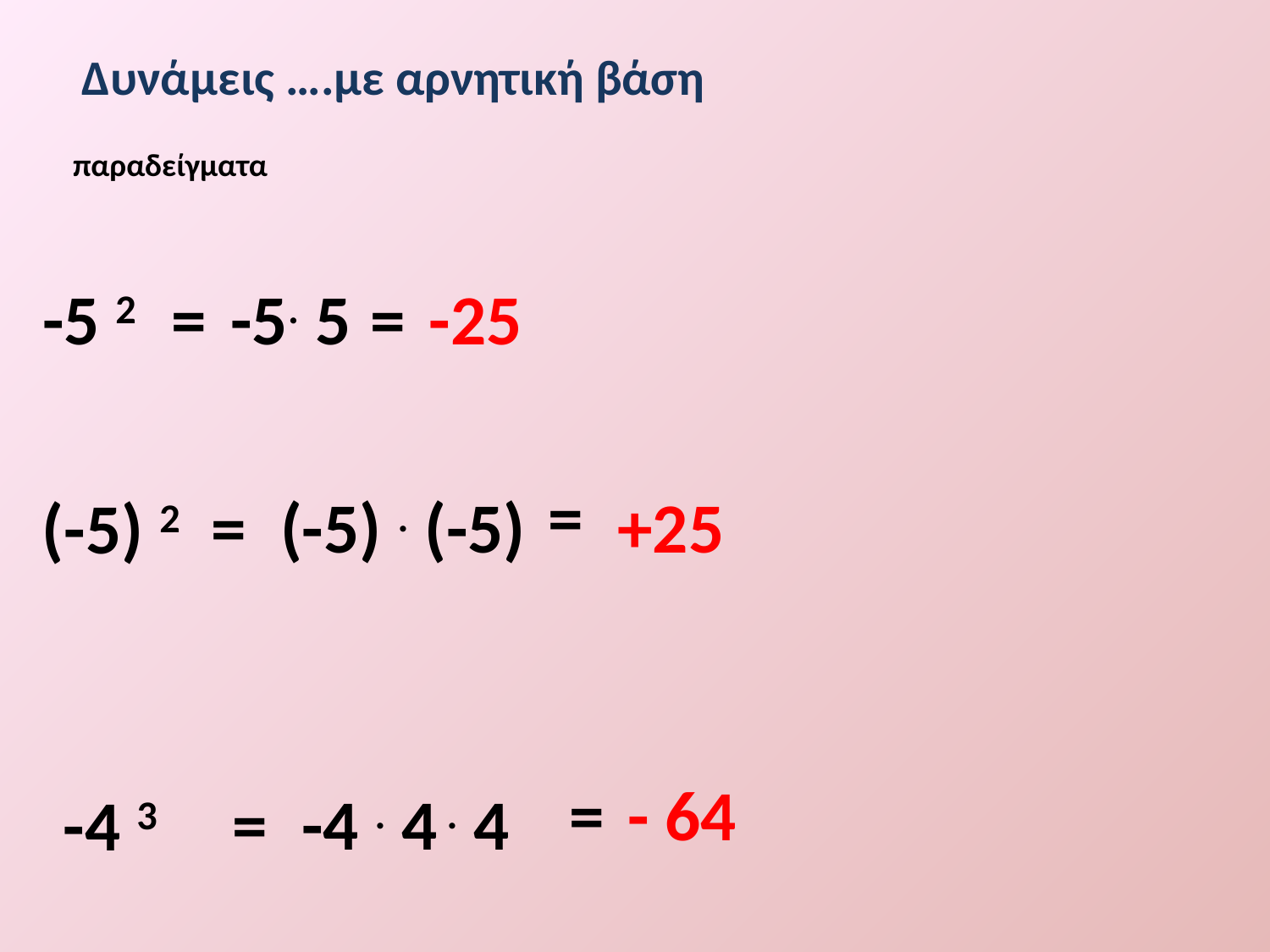

Δυνάμεις ….με αρνητική βάση
παραδείγματα
-5 2
=
-5. 5
=
-25
=
=
(-5) . (-5)
+25
(-5) 2
=
- 64
=
-4 . 4 . 4
-4 3